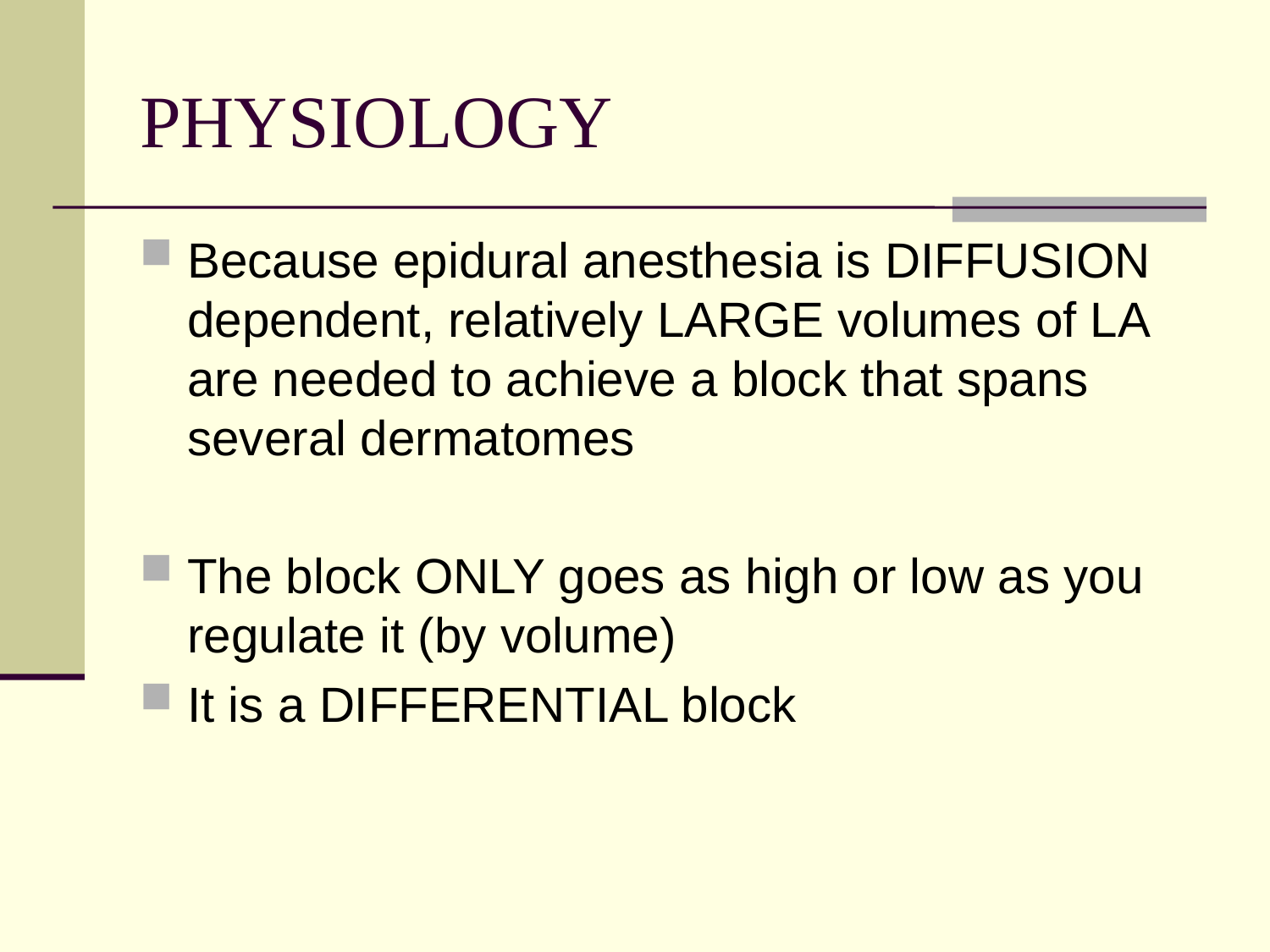

# PHYSIOLOGY
Because epidural anesthesia is DIFFUSION dependent, relatively LARGE volumes of LA are needed to achieve a block that spans several dermatomes

The block ONLY goes as high or low as you regulate it (by volume)
It is a DIFFERENTIAL block